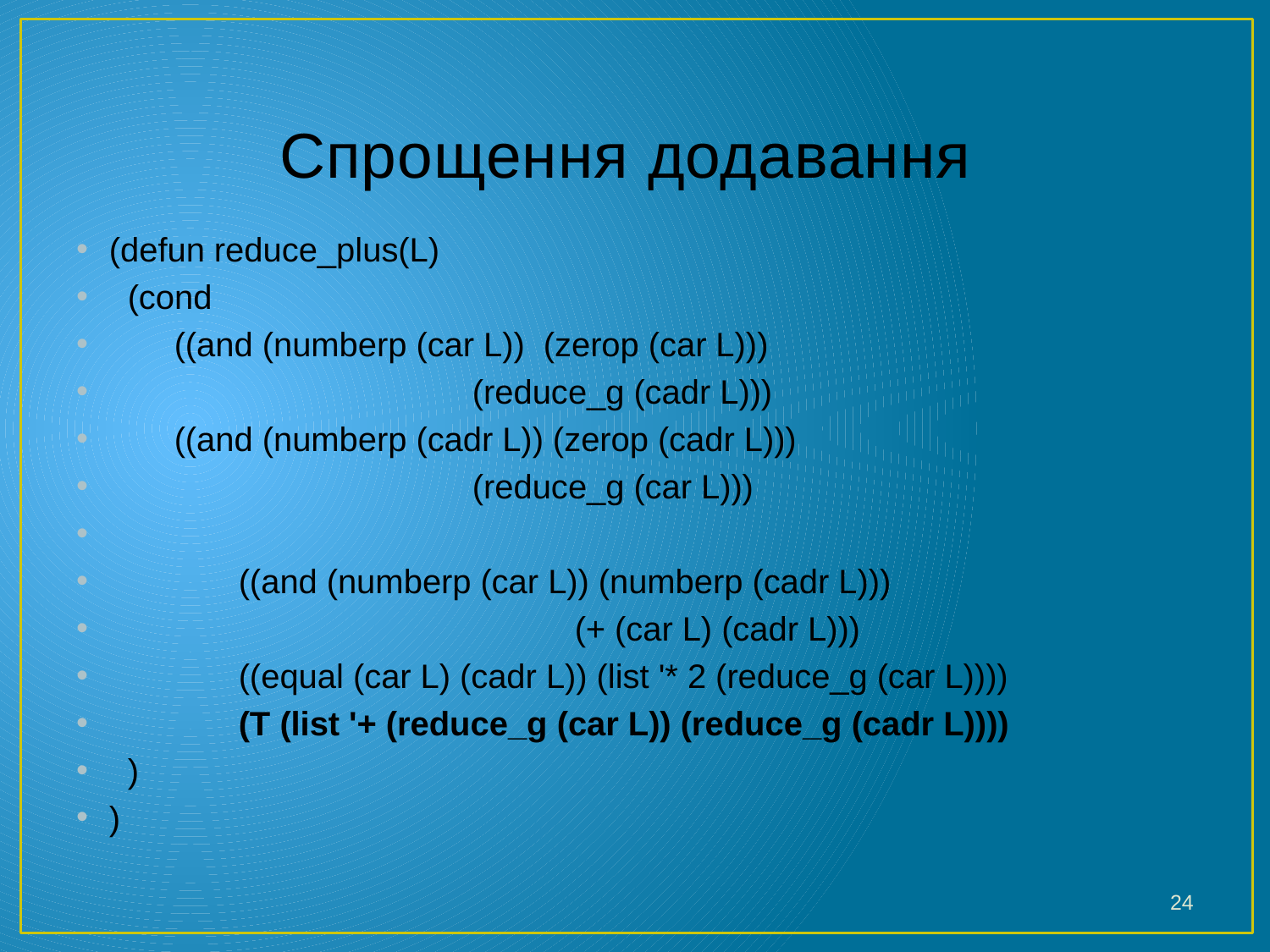

# Спрощення додавання
(defun reduce_plus(L)
  (cond
       ((and (numberp (car L))  (zerop (car L)))
                                       (reduce_g (cadr L)))
       ((and (numberp (cadr L)) (zerop (cadr L)))
                                       (reduce_g (car L)))

	   ((and (numberp (car L)) (numberp (cadr L)))
                                                  (+ (car L) (cadr L)))
	   ((equal (car L) (cadr L)) (list '* 2 (reduce_g (car L))))
	   (T (list '+ (reduce_g (car L)) (reduce_g (cadr L))))
  )
)

24